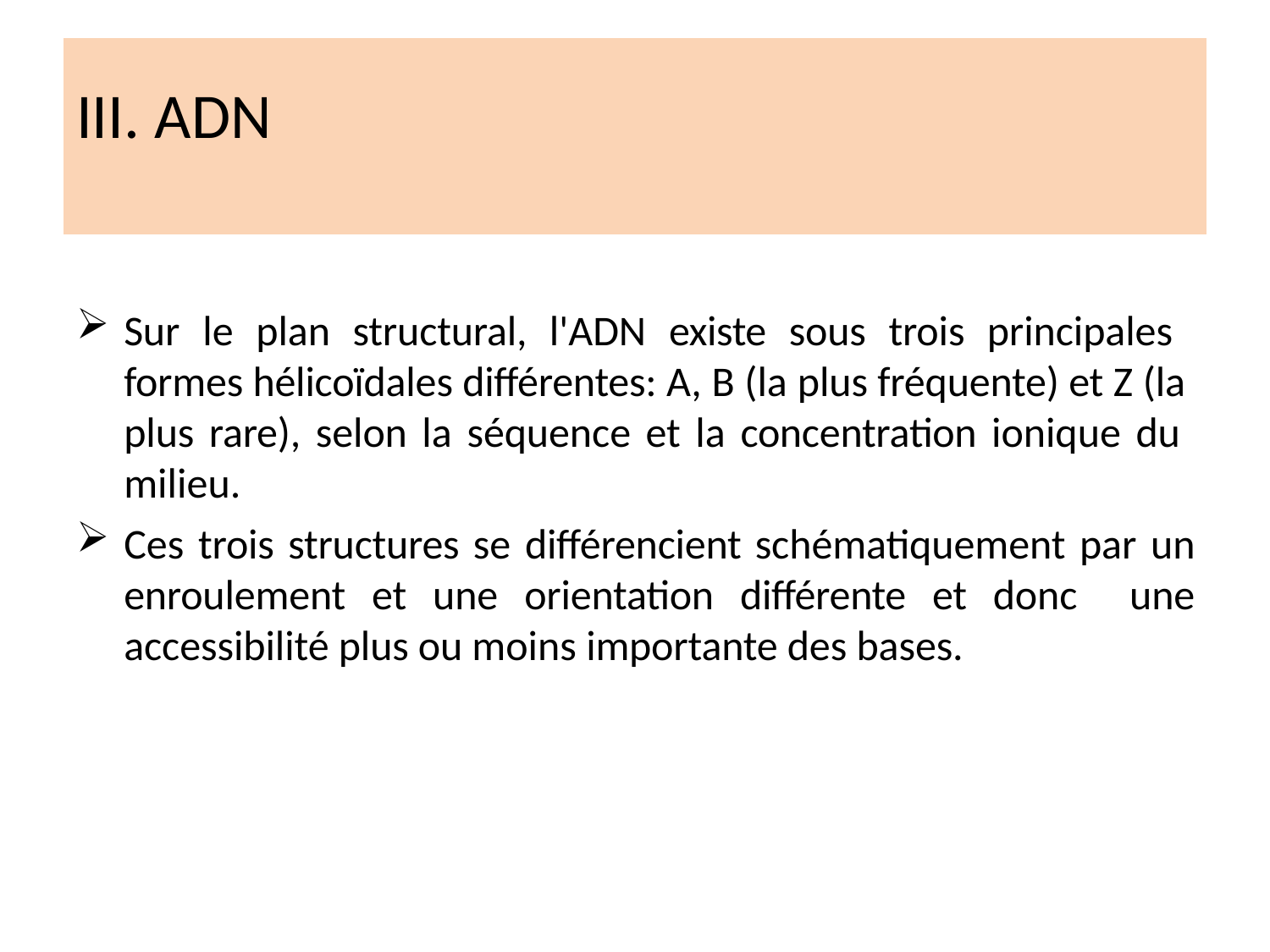

# III. ADN
Sur le plan structural, l'ADN existe sous trois principales  formes hélicoïdales différentes: A, B (la plus fréquente) et Z (la  plus rare), selon la séquence et la concentration ionique du  milieu.
Ces trois structures se différencient schématiquement par un enroulement et une orientation différente et donc  une accessibilité plus ou moins importante des bases.